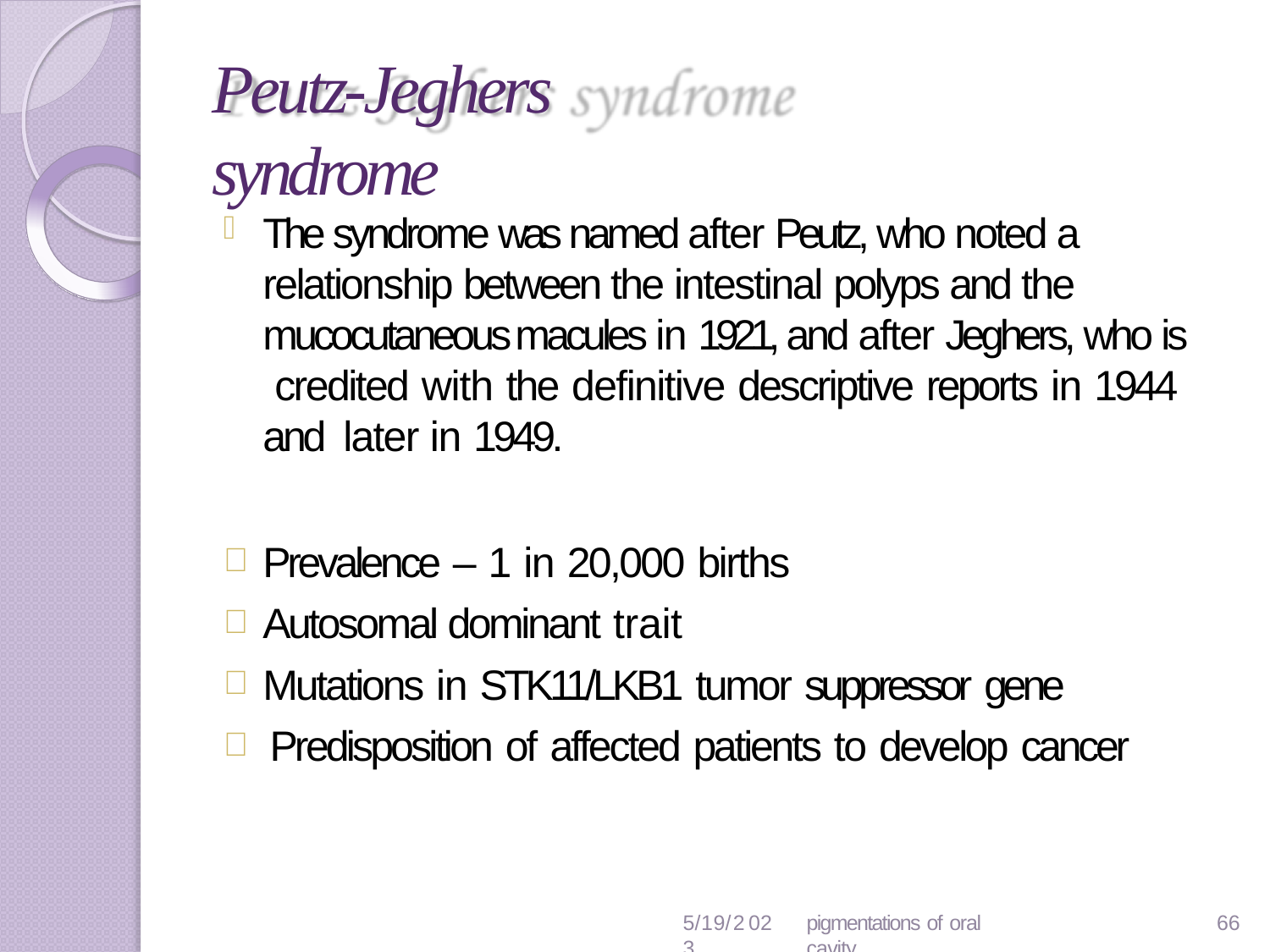

# Peutz-Jeghers syndrome
The syndrome was named after Peutz, who noted a  relationship between the intestinal polyps and the  mucocutaneous macules in 1921, and after Jeghers, who is  credited with the definitive descriptive reports in 1944 and  later in 1949.

Prevalence – 1 in 20,000 births
Autosomal dominant trait
Mutations in STK11/LKB1 tumor suppressor gene
Predisposition of affected patients to develop cancer
5/19/2023
pigmentations of oral cavity
66